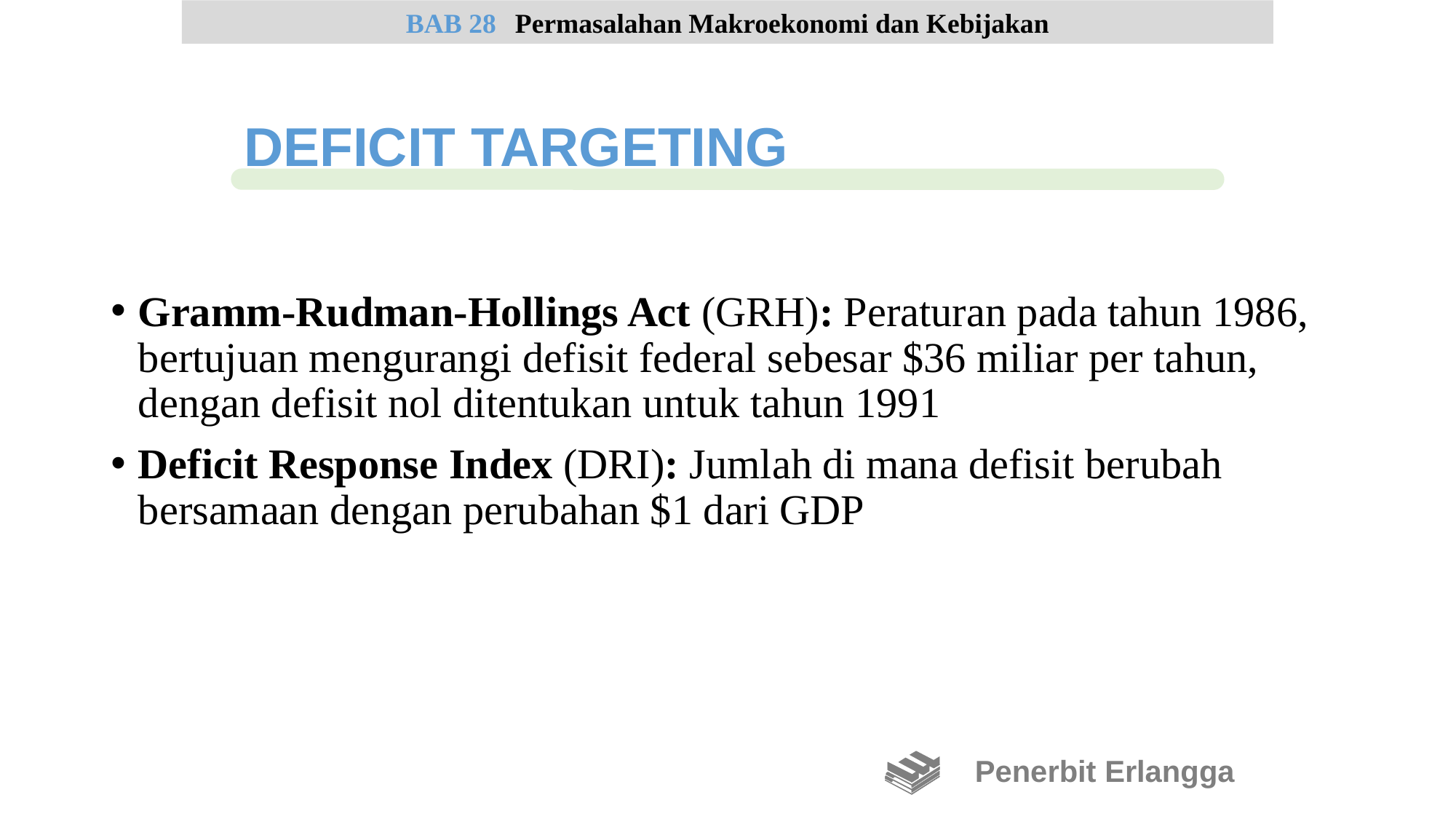

Gramm-Rudman-Hollings Act (GRH): Peraturan pada tahun 1986, bertujuan mengurangi defisit federal sebesar $36 miliar per tahun, dengan defisit nol ditentukan untuk tahun 1991
Deficit Response Index (DRI): Jumlah di mana defisit berubah bersamaan dengan perubahan $1 dari GDP
BAB 28	Permasalahan Makroekonomi dan Kebijakan
DEFICIT TARGETING
Penerbit Erlangga